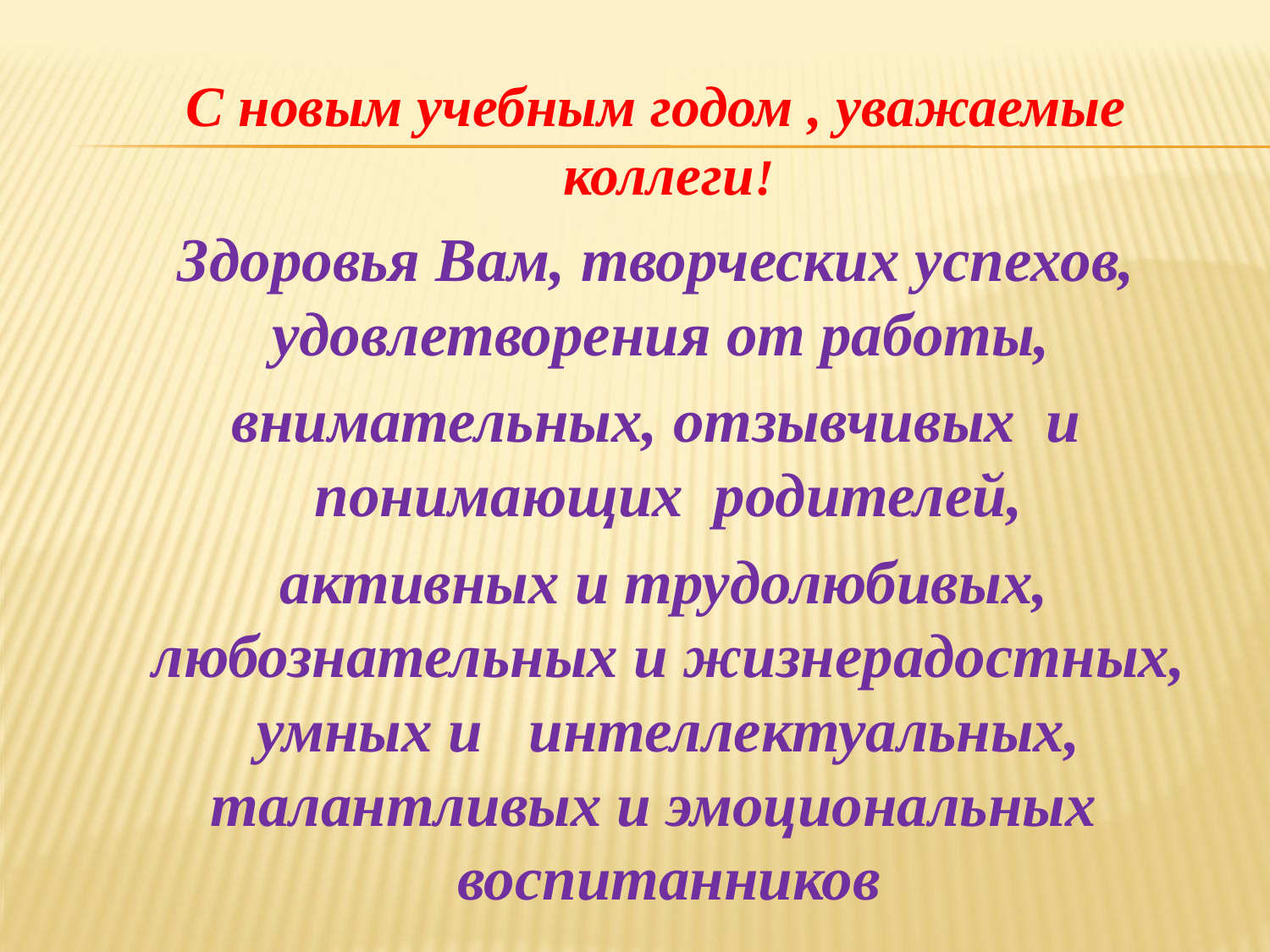

С новым учебным годом , уважаемые коллеги!
Здоровья Вам, творческих успехов, удовлетворения от работы,
внимательных, отзывчивых  и понимающих  родителей,
 активных и трудолюбивых, любознательных и жизнерадостных, умных и   интеллектуальных, талантливых и эмоциональных   воспитанников